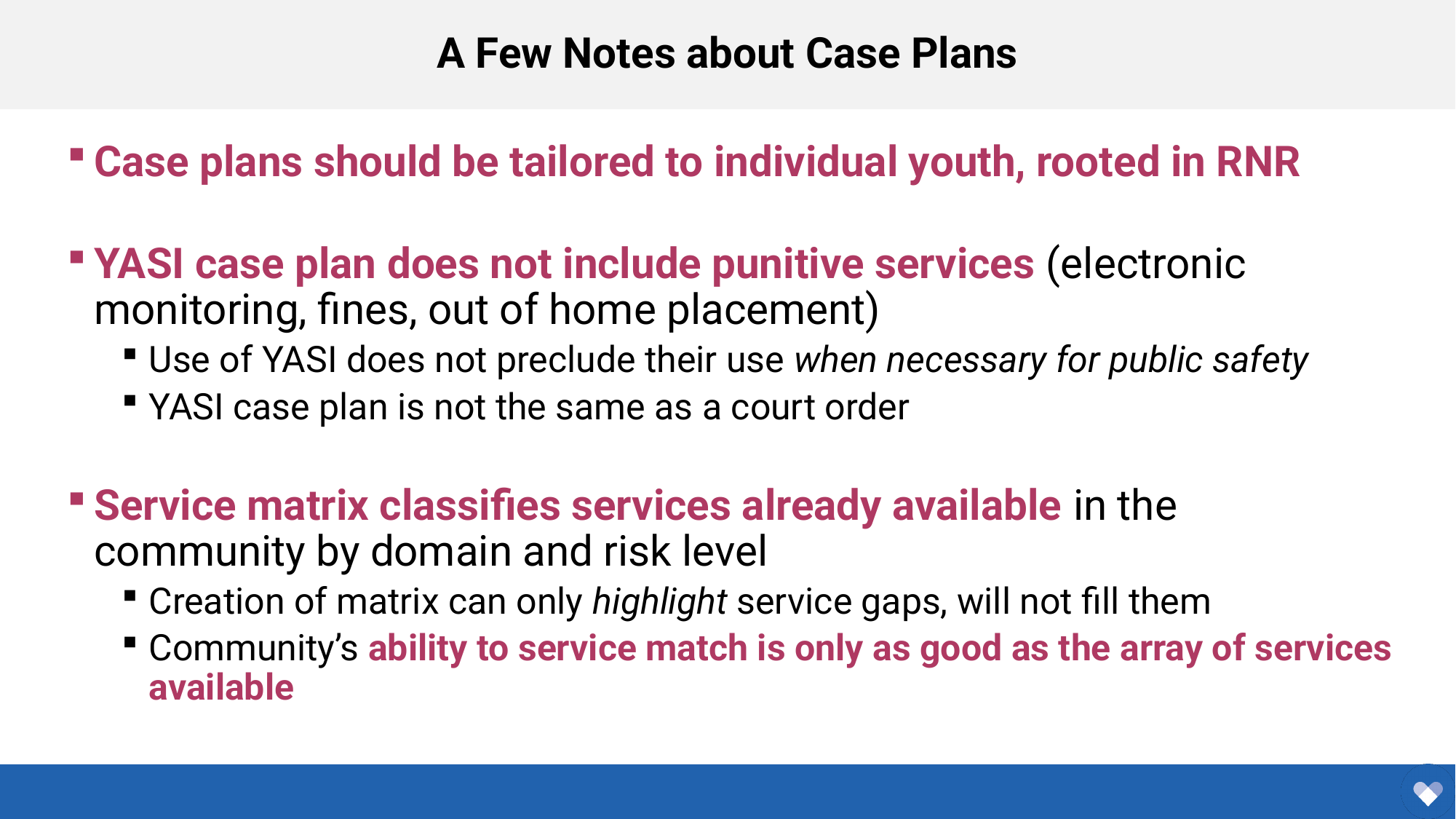

# A Few Notes about Case Plans
Case plans should be tailored to individual youth, rooted in RNR

YASI case plan does not include punitive services (electronic monitoring, fines, out of home placement)
Use of YASI does not preclude their use when necessary for public safety
YASI case plan is not the same as a court order

Service matrix classifies services already available in the community by domain and risk level
Creation of matrix can only highlight service gaps, will not fill them
Community’s ability to service match is only as good as the array of services available